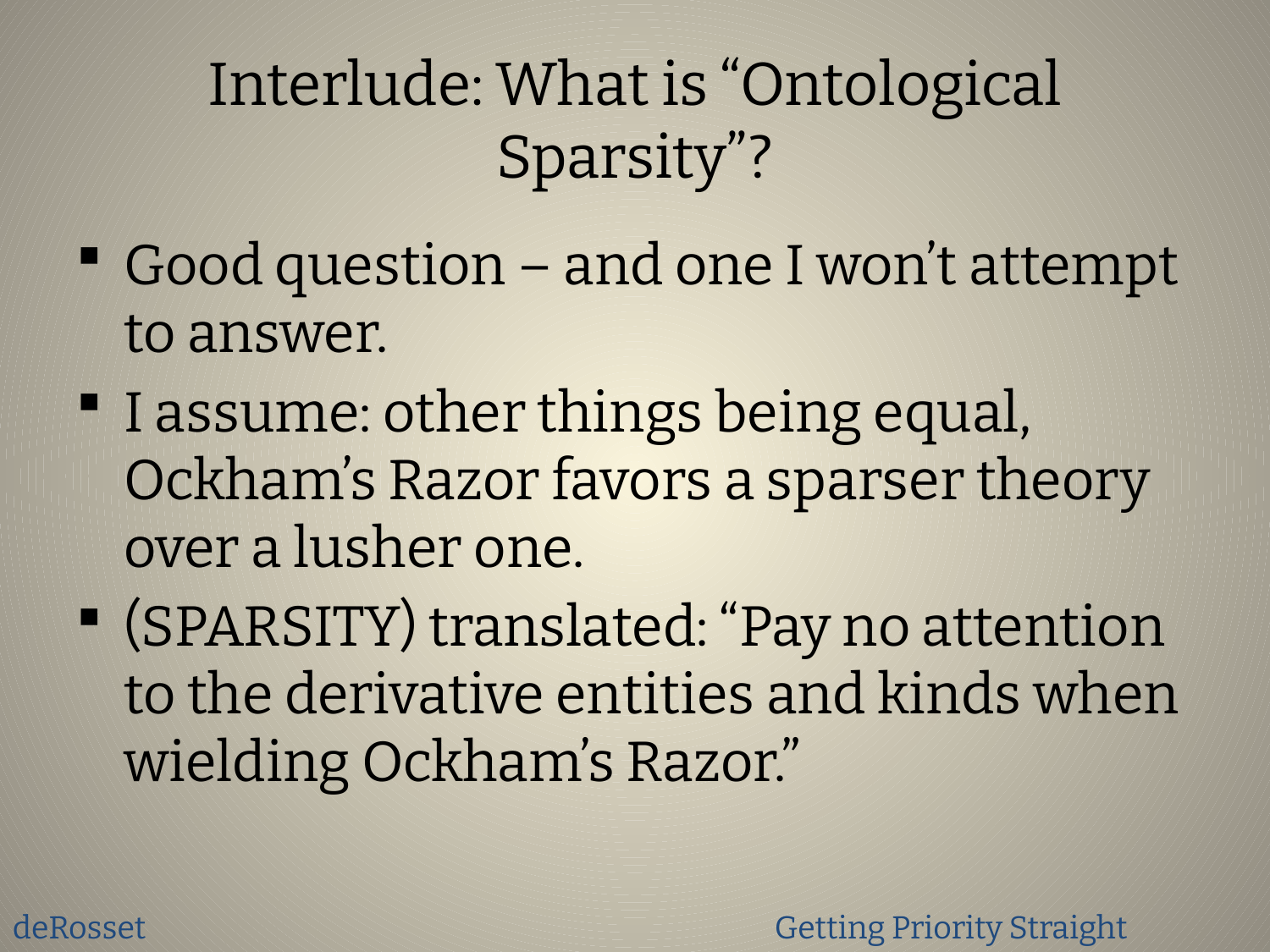

# Interlude: What is “Ontological Sparsity”?
Good question – and one I won’t attempt to answer.
I assume: other things being equal, Ockham’s Razor favors a sparser theory over a lusher one.
(SPARSITY) translated: “Pay no attention to the derivative entities and kinds when wielding Ockham’s Razor.”
deRosset					Getting Priority Straight 			9 November 2009